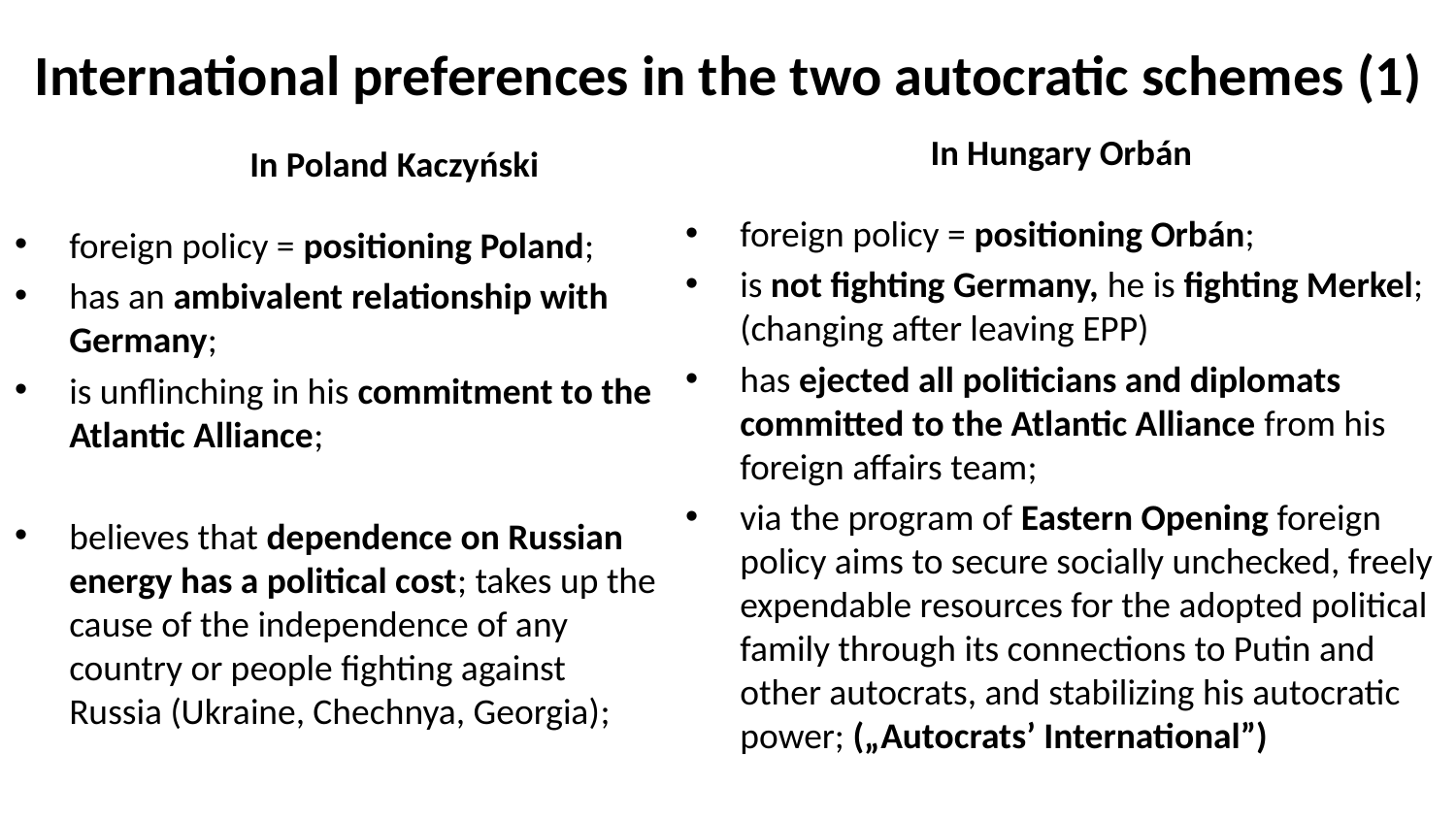

# International preferences in the two autocratic schemes (1)
In Hungary Orbán
In Poland Kaczyński
foreign policy = positioning Orbán;
is not fighting Germany, he is fighting Merkel; (changing after leaving EPP)
has ejected all politicians and diplomats committed to the Atlantic Alliance from his foreign affairs team;
via the program of Eastern Opening foreign policy aims to secure socially unchecked, freely expendable resources for the adopted political family through its connections to Putin and other autocrats, and stabilizing his autocratic power; („Autocrats’ International”)
foreign policy = positioning Poland;
has an ambivalent relationship with Germany;
is unflinching in his commitment to the Atlantic Alliance;

believes that dependence on Russian energy has a political cost; takes up the cause of the independence of any country or people fighting against Russia (Ukraine, Chechnya, Georgia);